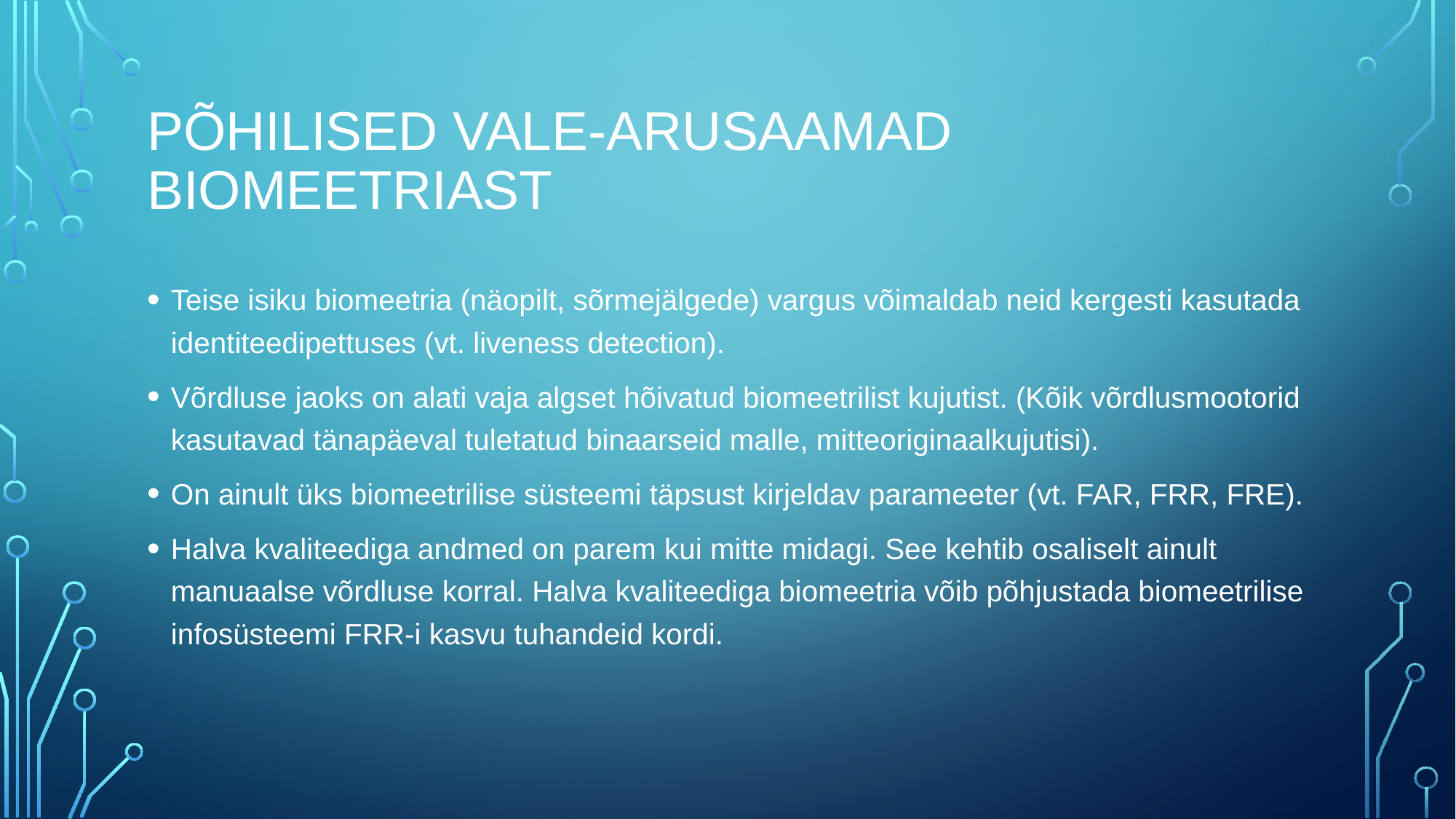

# Põhilised vale-arusaamad BIOMEETRIAST
Teise isiku biomeetria (näopilt, sõrmejälgede) vargus võimaldab neid kergesti kasutada identiteedipettuses (vt. liveness detection).
Võrdluse jaoks on alati vaja algset hõivatud biomeetrilist kujutist. (Kõik võrdlusmootorid kasutavad tänapäeval tuletatud binaarseid malle, mitteoriginaalkujutisi).
On ainult üks biomeetrilise süsteemi täpsust kirjeldav parameeter (vt. FAR, FRR, FRE).
Halva kvaliteediga andmed on parem kui mitte midagi. See kehtib osaliselt ainult manuaalse võrdluse korral. Halva kvaliteediga biomeetria võib põhjustada biomeetrilise infosüsteemi FRR-i kasvu tuhandeid kordi.